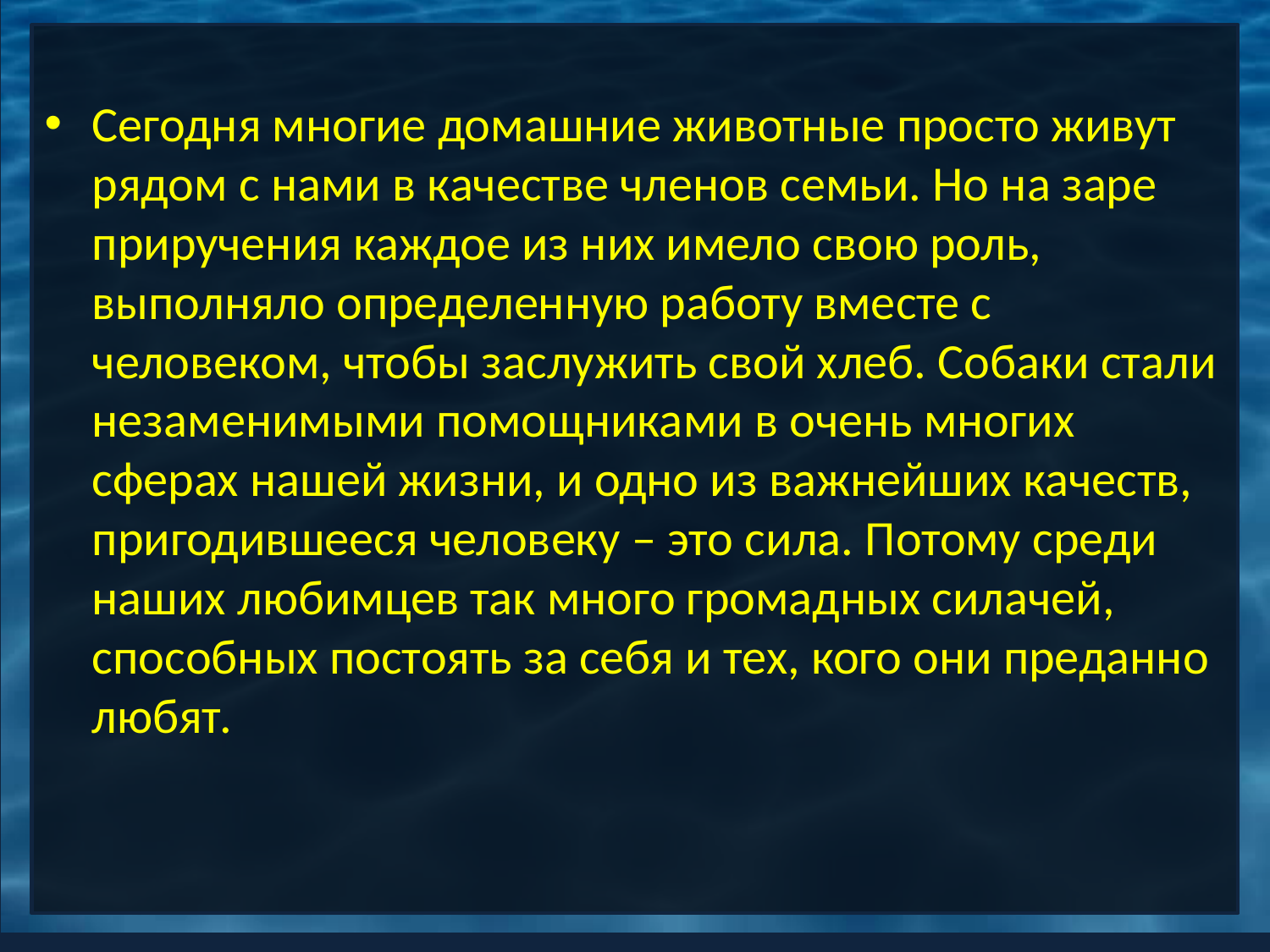

Сегодня многие домашние животные просто живут рядом с нами в качестве членов семьи. Но на заре приручения каждое из них имело свою роль, выполняло определенную работу вместе с человеком, чтобы заслужить свой хлеб. Собаки стали незаменимыми помощниками в очень многих сферах нашей жизни, и одно из важнейших качеств, пригодившееся человеку – это сила. Потому среди наших любимцев так много громадных силачей, способных постоять за себя и тех, кого они преданно любят.